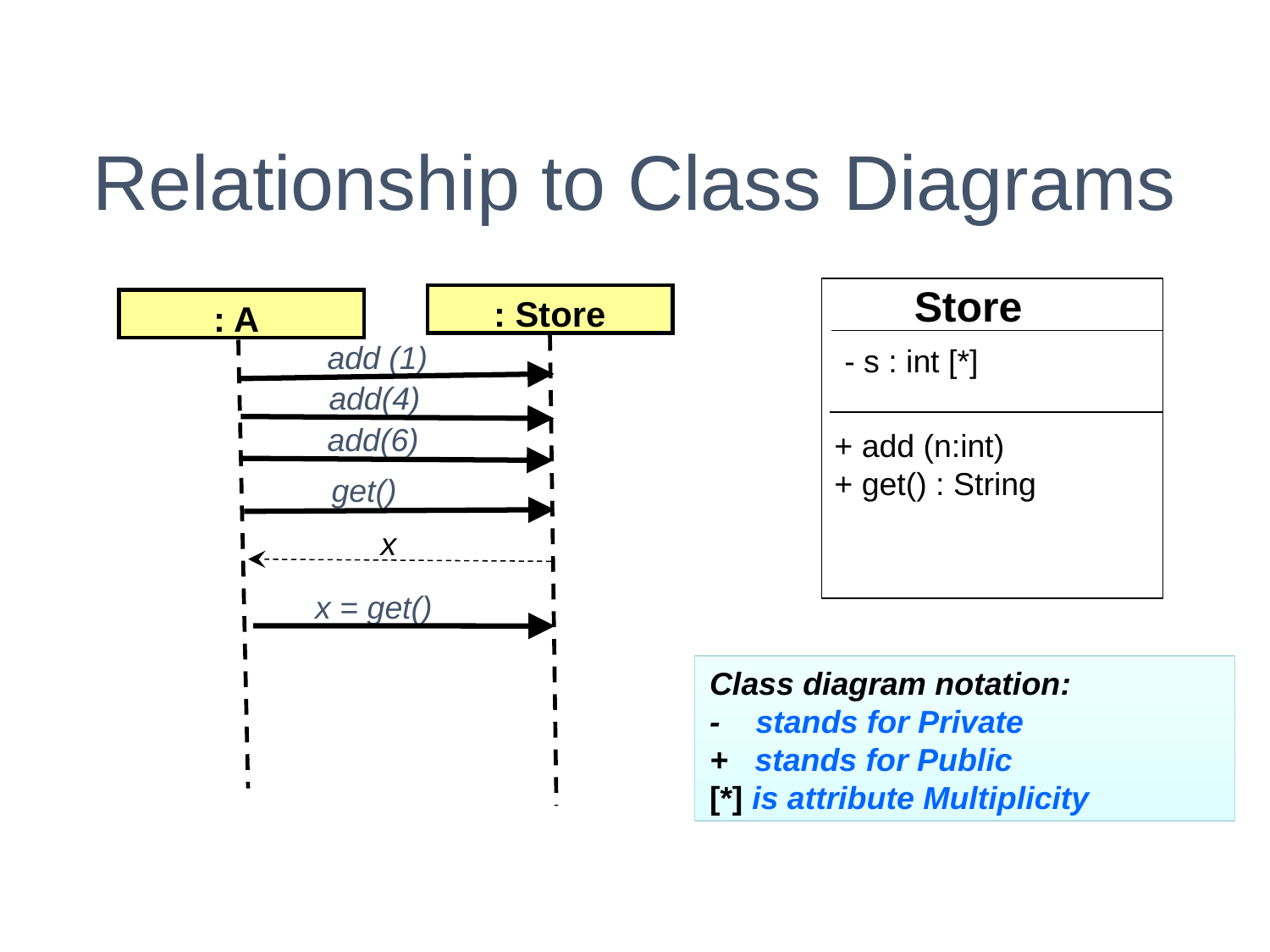

# Relationship to Class Diagrams
Store

: Store
: A
- s : int [*]
add (1)
add(4)
+ add (n:int)
+ get() : String
add(6)
get()
x
x = get()
Class diagram notation:
-    stands for Private
+   stands for Public
[*] is attribute Multiplicity